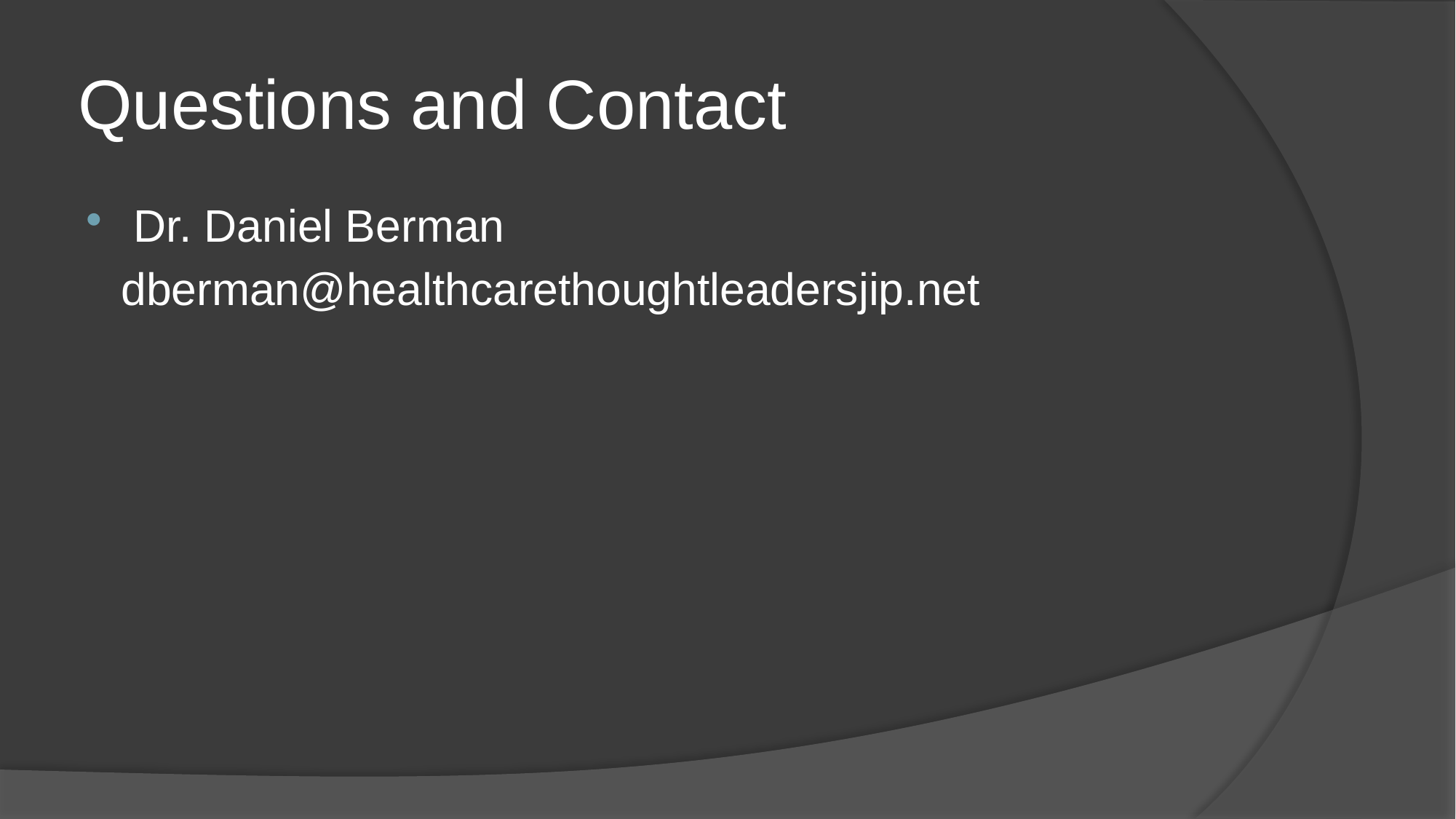

# Questions and Contact
Dr. Daniel Berman
   dberman@healthcarethoughtleadersjip.net